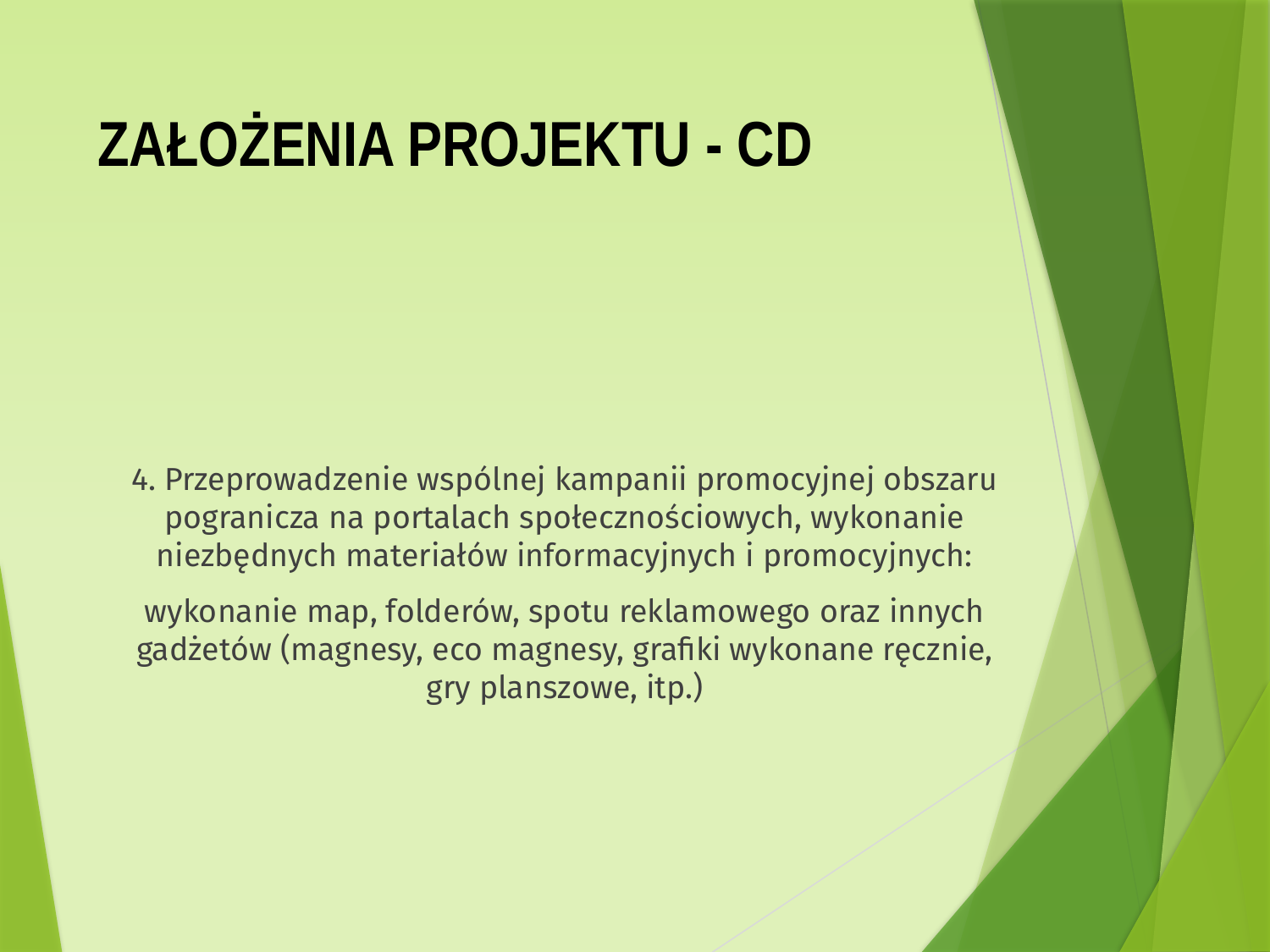

# ZAŁOŻENIA PROJEKTU - CD
4. Przeprowadzenie wspólnej kampanii promocyjnej obszaru pogranicza na portalach społecznościowych, wykonanie niezbędnych materiałów informacyjnych i promocyjnych:
wykonanie map, folderów, spotu reklamowego oraz innych gadżetów (magnesy, eco magnesy, grafiki wykonane ręcznie, gry planszowe, itp.)